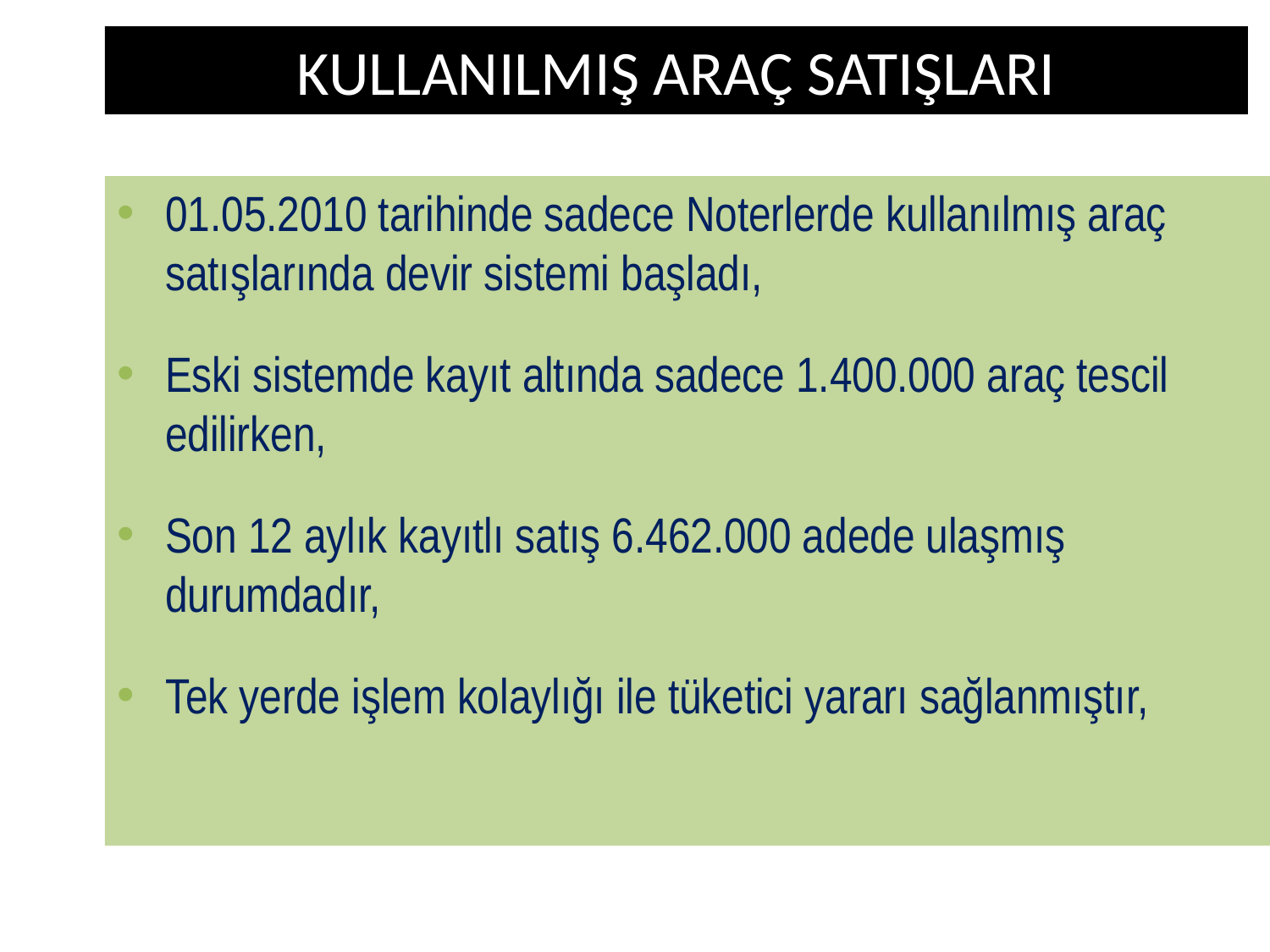

# KULLANILMIŞ ARAÇ SATIŞLARI
01.05.2010 tarihinde sadece Noterlerde kullanılmış araç satışlarında devir sistemi başladı,
Eski sistemde kayıt altında sadece 1.400.000 araç tescil edilirken,
Son 12 aylık kayıtlı satış 6.462.000 adede ulaşmış durumdadır,
Tek yerde işlem kolaylığı ile tüketici yararı sağlanmıştır,